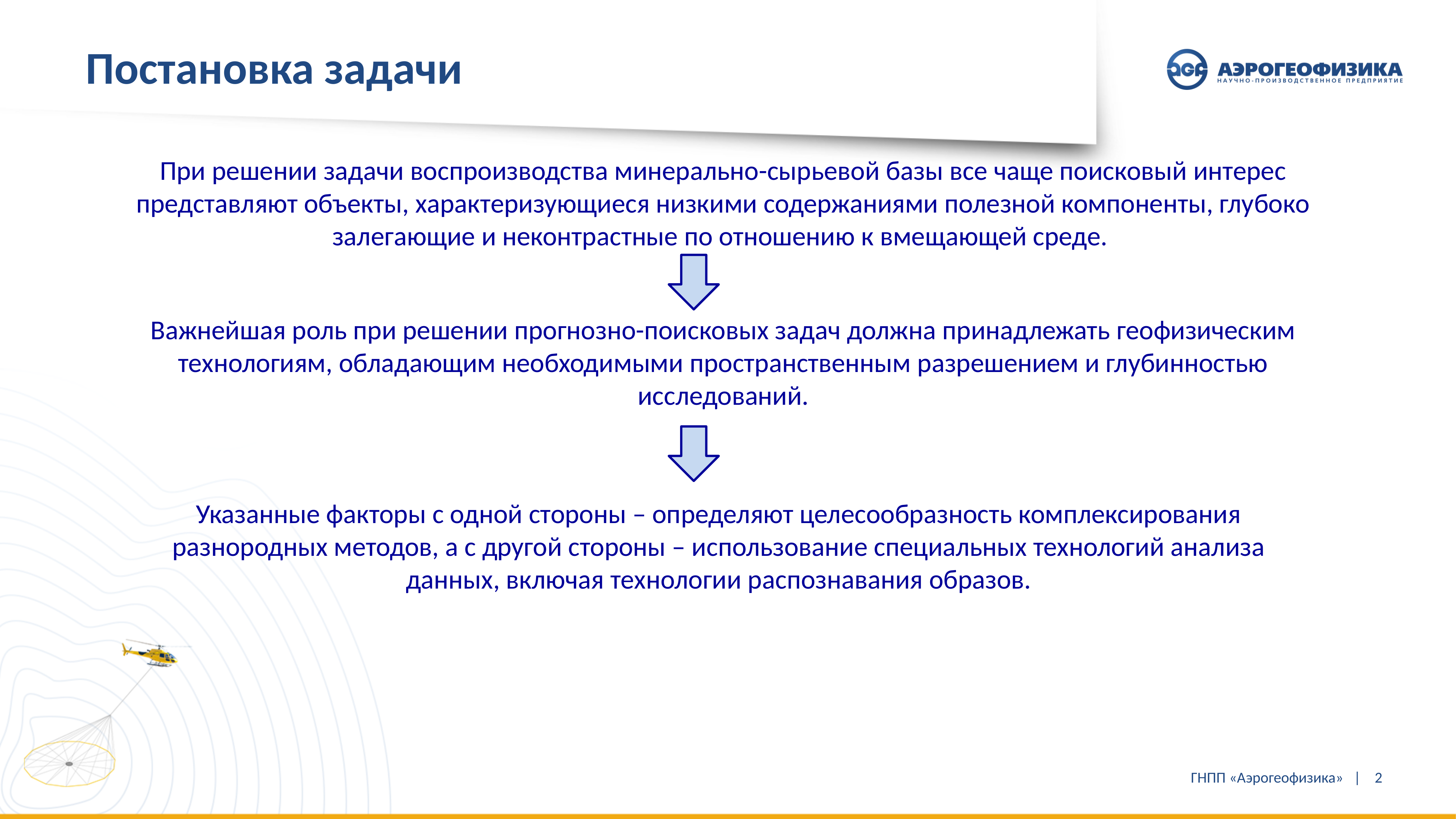

# Постановка задачи
При решении задачи воспроизводства минерально-сырьевой базы все чаще поисковый интерес представляют объекты, характеризующиеся низкими содержаниями полезной компоненты, глубоко залегающие и неконтрастные по отношению к вмещающей среде.

Важнейшая роль при решении прогнозно-поисковых задач должна принадлежать геофизическим технологиям, обладающим необходимыми пространственным разрешением и глубинностью исследований.

Указанные факторы с одной стороны – определяют целесообразность комплексирования разнородных методов, а с другой стороны – использование специальных технологий анализа данных, включая технологии распознавания образов.
ГНПП «Аэрогеофизика»   |
2